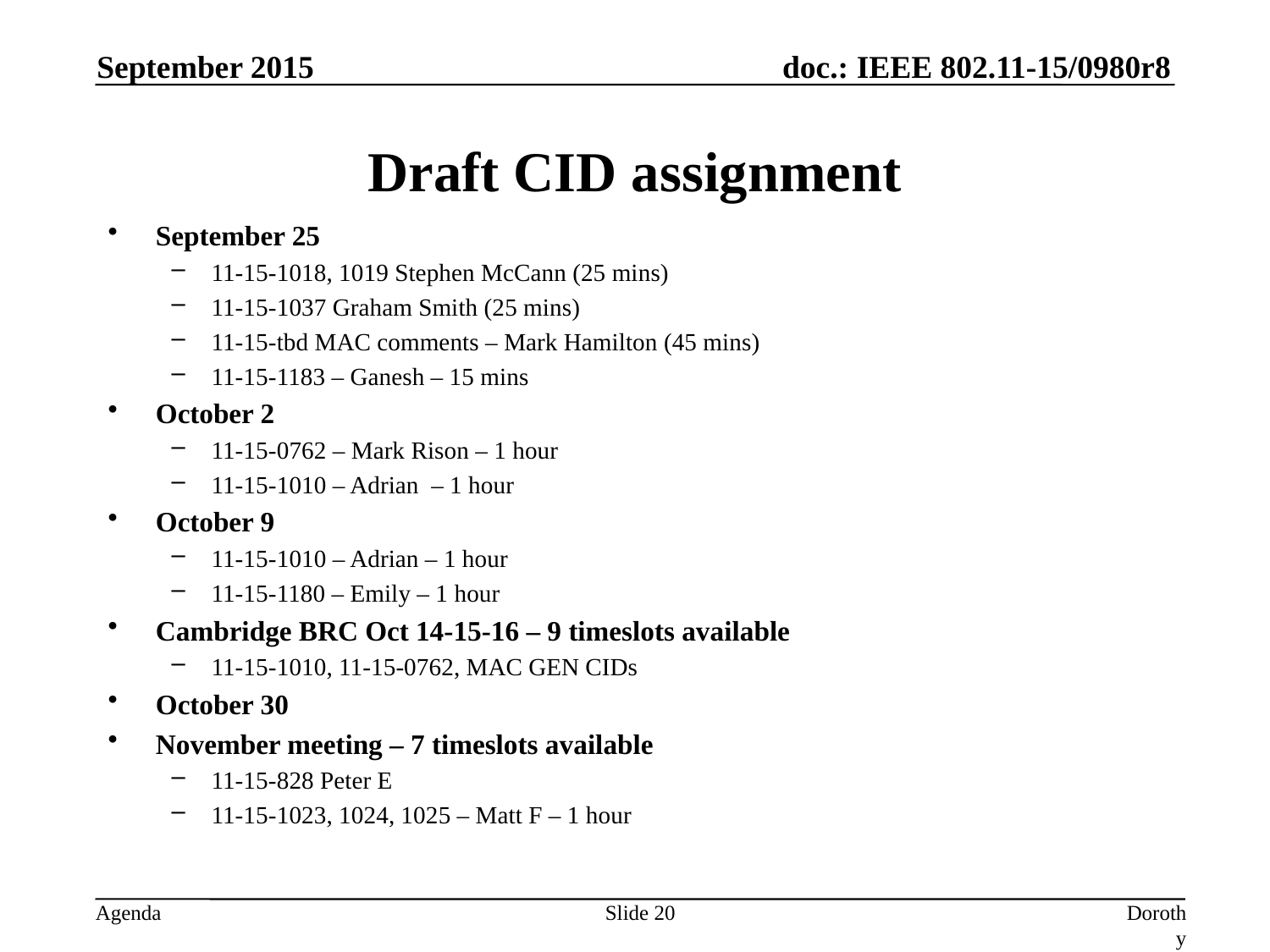

September 2015
# Draft CID assignment
September 25
11-15-1018, 1019 Stephen McCann (25 mins)
11-15-1037 Graham Smith (25 mins)
11-15-tbd MAC comments – Mark Hamilton (45 mins)
11-15-1183 – Ganesh – 15 mins
October 2
11-15-0762 – Mark Rison – 1 hour
11-15-1010 – Adrian  – 1 hour
October 9
11-15-1010 – Adrian – 1 hour
11-15-1180 – Emily – 1 hour
Cambridge BRC Oct 14-15-16 – 9 timeslots available
11-15-1010, 11-15-0762, MAC GEN CIDs
October 30
November meeting – 7 timeslots available
11-15-828 Peter E
11-15-1023, 1024, 1025 – Matt F – 1 hour
Slide 20
Dorothy Stanley, HP-Aruba Networks